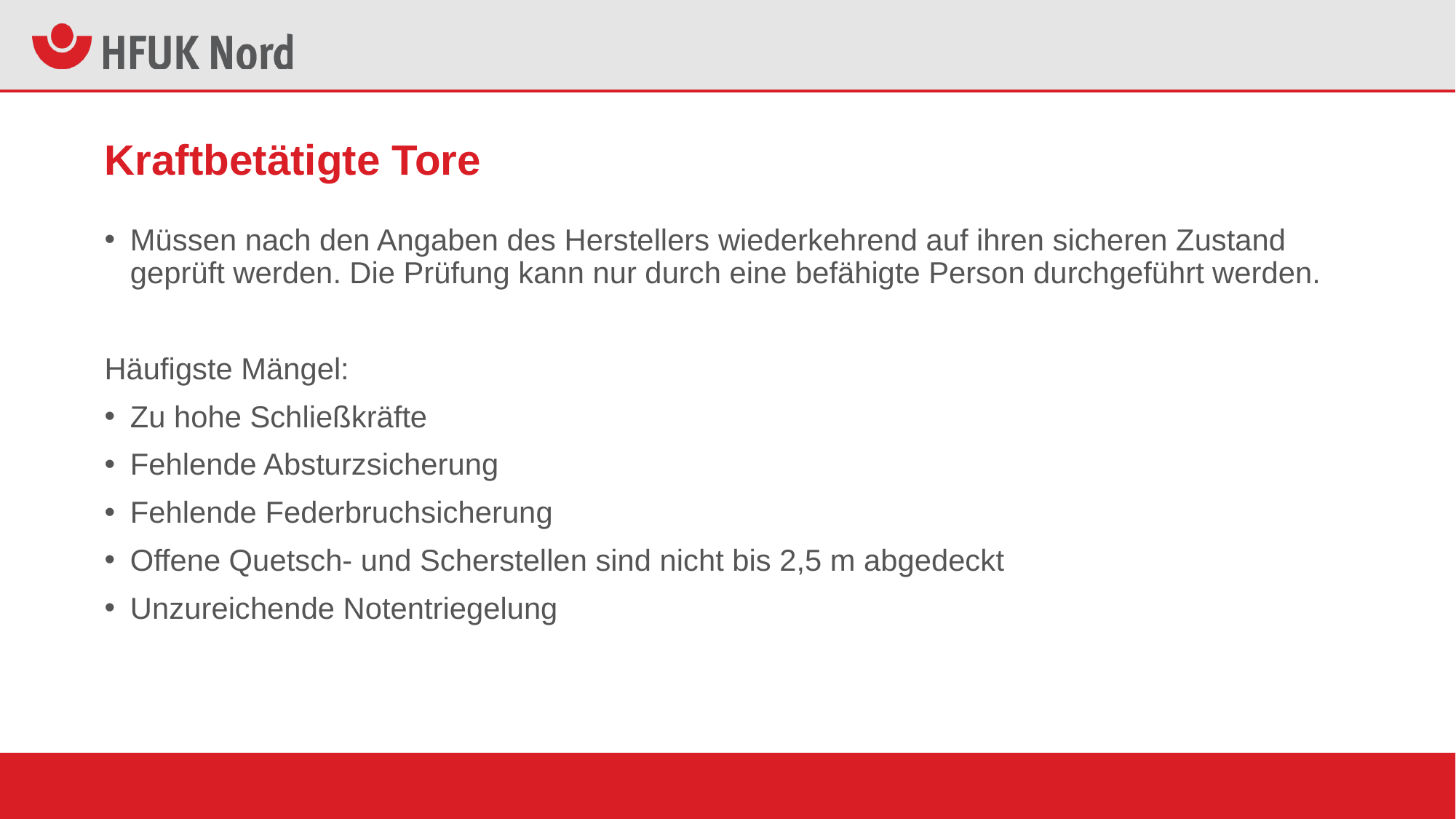

# Kraftbetätigte Tore
Müssen nach den Angaben des Herstellers wiederkehrend auf ihren sicheren Zustand geprüft werden. Die Prüfung kann nur durch eine befähigte Person durchgeführt werden.

Häufigste Mängel:
Zu hohe Schließkräfte
Fehlende Absturzsicherung
Fehlende Federbruchsicherung
Offene Quetsch- und Scherstellen sind nicht bis 2,5 m abgedeckt
Unzureichende Notentriegelung